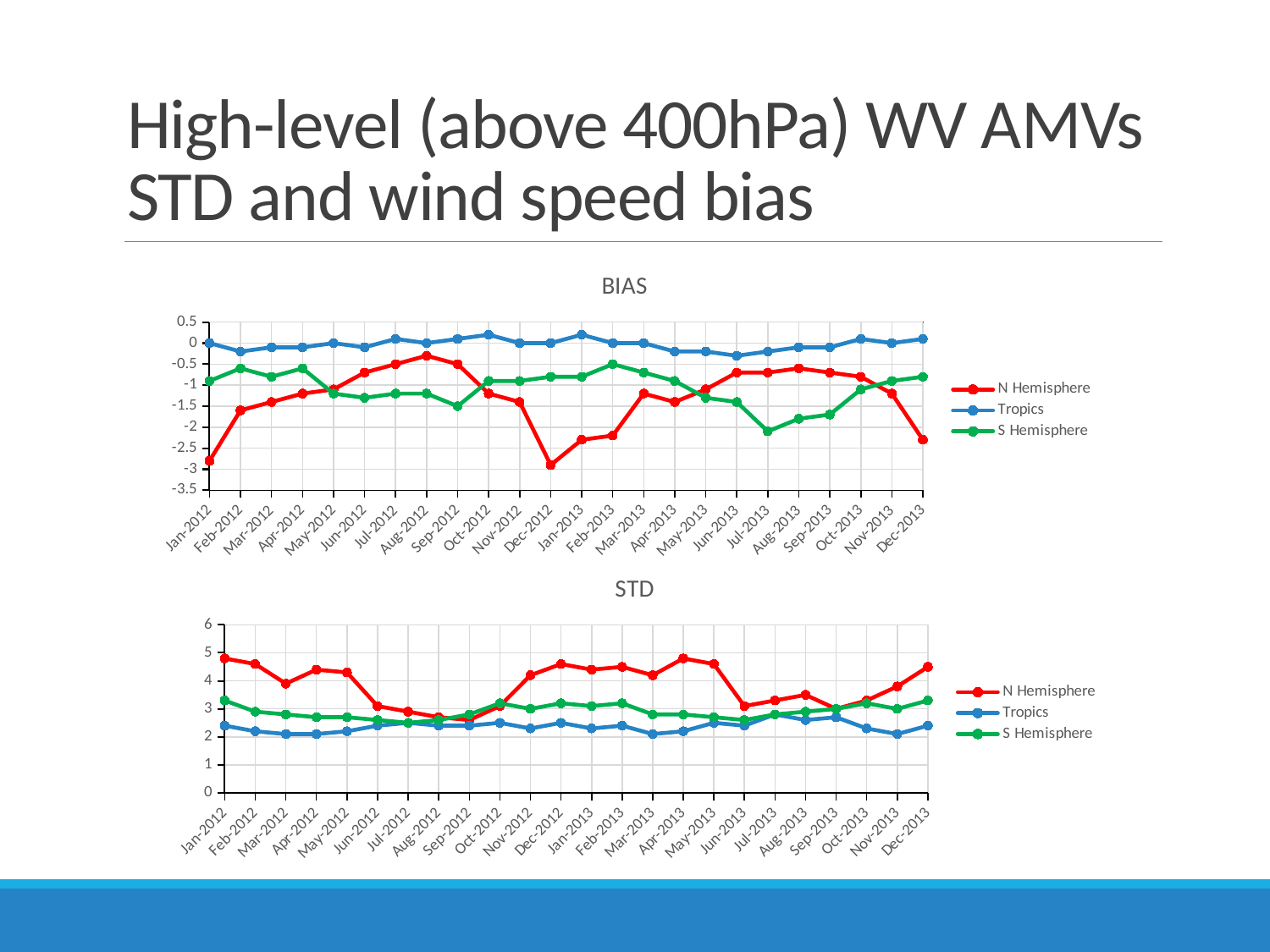

# High-level (above 400hPa) WV AMVs STD and wind speed bias

### Chart: BIAS

| Category | N Hemisphere | Tropics | S Hemisphere |
|---|---|---|---|
| 40909 | -2.8 | 0.0 | -0.9 |
| 40940 | -1.6 | -0.2 | -0.6 |
| 40969 | -1.4 | -0.1 | -0.8 |
| 41000 | -1.2 | -0.1 | -0.6 |
| 41030 | -1.1 | 0.0 | -1.2 |
| 41061 | -0.7 | -0.1 | -1.3 |
| 41091 | -0.5 | 0.1 | -1.2 |
| 41122 | -0.3 | 0.0 | -1.2 |
| 41153 | -0.5 | 0.1 | -1.5 |
| 41183 | -1.2 | 0.2 | -0.9 |
| 41214 | -1.4 | 0.0 | -0.9 |
| 41244 | -2.9 | 0.0 | -0.8 |
| 41275 | -2.3 | 0.2 | -0.8 |
| 41306 | -2.2 | 0.0 | -0.5 |
| 41334 | -1.2 | 0.0 | -0.7 |
| 41365 | -1.4 | -0.2 | -0.9 |
| 41395 | -1.1 | -0.2 | -1.3 |
| 41426 | -0.7 | -0.3 | -1.4 |
| 41456 | -0.7 | -0.2 | -2.1 |
| 41487 | -0.6 | -0.1 | -1.8 |
| 41518 | -0.7 | -0.1 | -1.7 |
| 41548 | -0.8 | 0.1 | -1.1 |
| 41579 | -1.2 | 0.0 | -0.9 |
| 41609 | -2.3 | 0.1 | -0.8 |

### Chart: STD

| Category | N Hemisphere | Tropics | S Hemisphere |
|---|---|---|---|
| 40909 | 4.8 | 2.4 | 3.3 |
| 40940 | 4.6 | 2.2 | 2.9 |
| 40969 | 3.9 | 2.1 | 2.8 |
| 41000 | 4.4 | 2.1 | 2.7 |
| 41030 | 4.3 | 2.2 | 2.7 |
| 41061 | 3.1 | 2.4 | 2.6 |
| 41091 | 2.9 | 2.5 | 2.5 |
| 41122 | 2.7 | 2.4 | 2.6 |
| 41153 | 2.6 | 2.4 | 2.8 |
| 41183 | 3.1 | 2.5 | 3.2 |
| 41214 | 4.2 | 2.3 | 3.0 |
| 41244 | 4.6 | 2.5 | 3.2 |
| 41275 | 4.4 | 2.3 | 3.1 |
| 41306 | 4.5 | 2.4 | 3.2 |
| 41334 | 4.2 | 2.1 | 2.8 |
| 41365 | 4.8 | 2.2 | 2.8 |
| 41395 | 4.6 | 2.5 | 2.7 |
| 41426 | 3.1 | 2.4 | 2.6 |
| 41456 | 3.3 | 2.8 | 2.8 |
| 41487 | 3.5 | 2.6 | 2.9 |
| 41518 | 3.0 | 2.7 | 3.0 |
| 41548 | 3.3 | 2.3 | 3.2 |
| 41579 | 3.8 | 2.1 | 3.0 |
| 41609 | 4.5 | 2.4 | 3.3 |